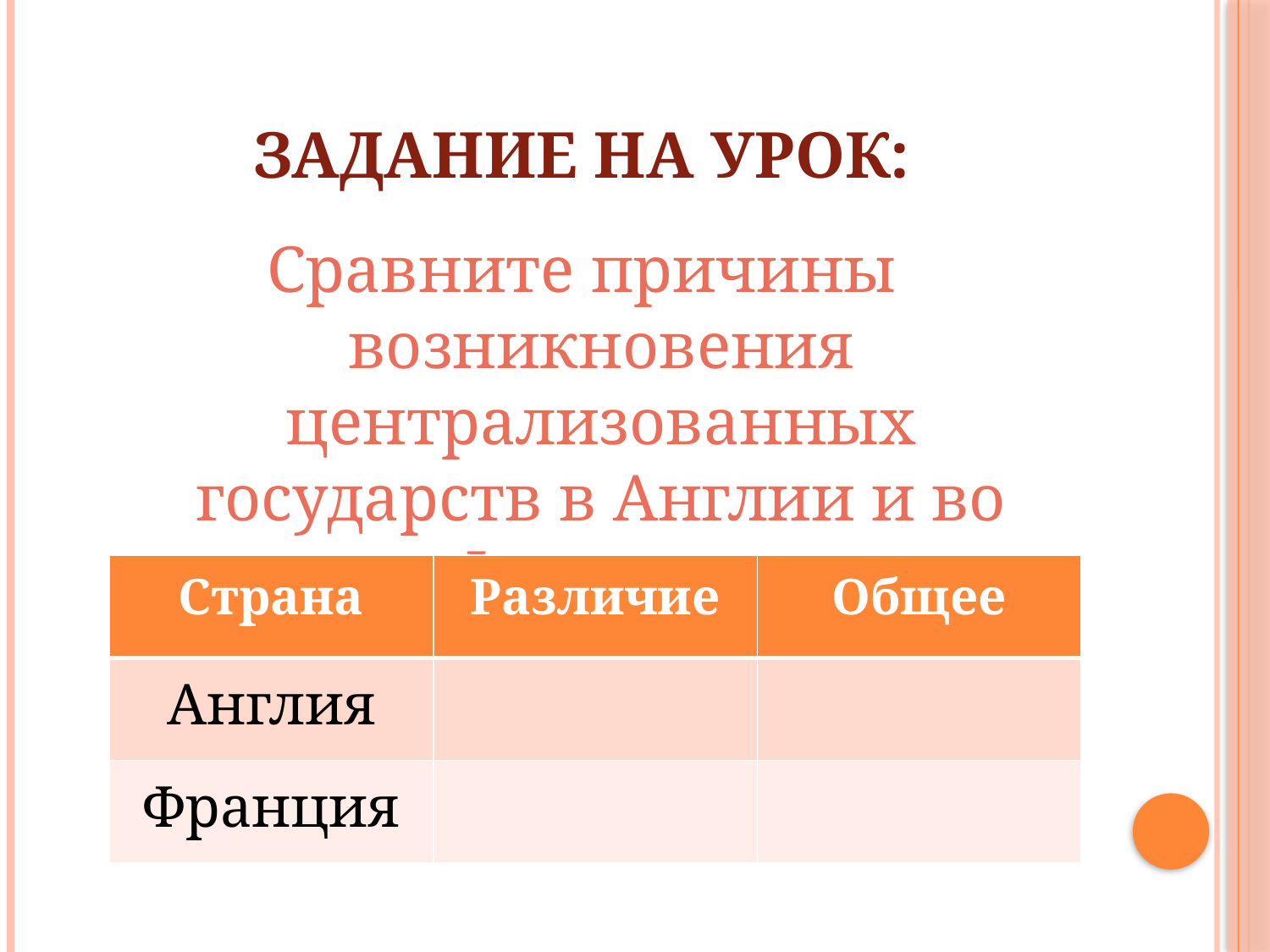

# Задание на урок:
Сравните причины возникновения централизованных государств в Англии и во Франции
| Страна | Различие | Общее |
| --- | --- | --- |
| Англия |  |  |
| Франция |  |  |